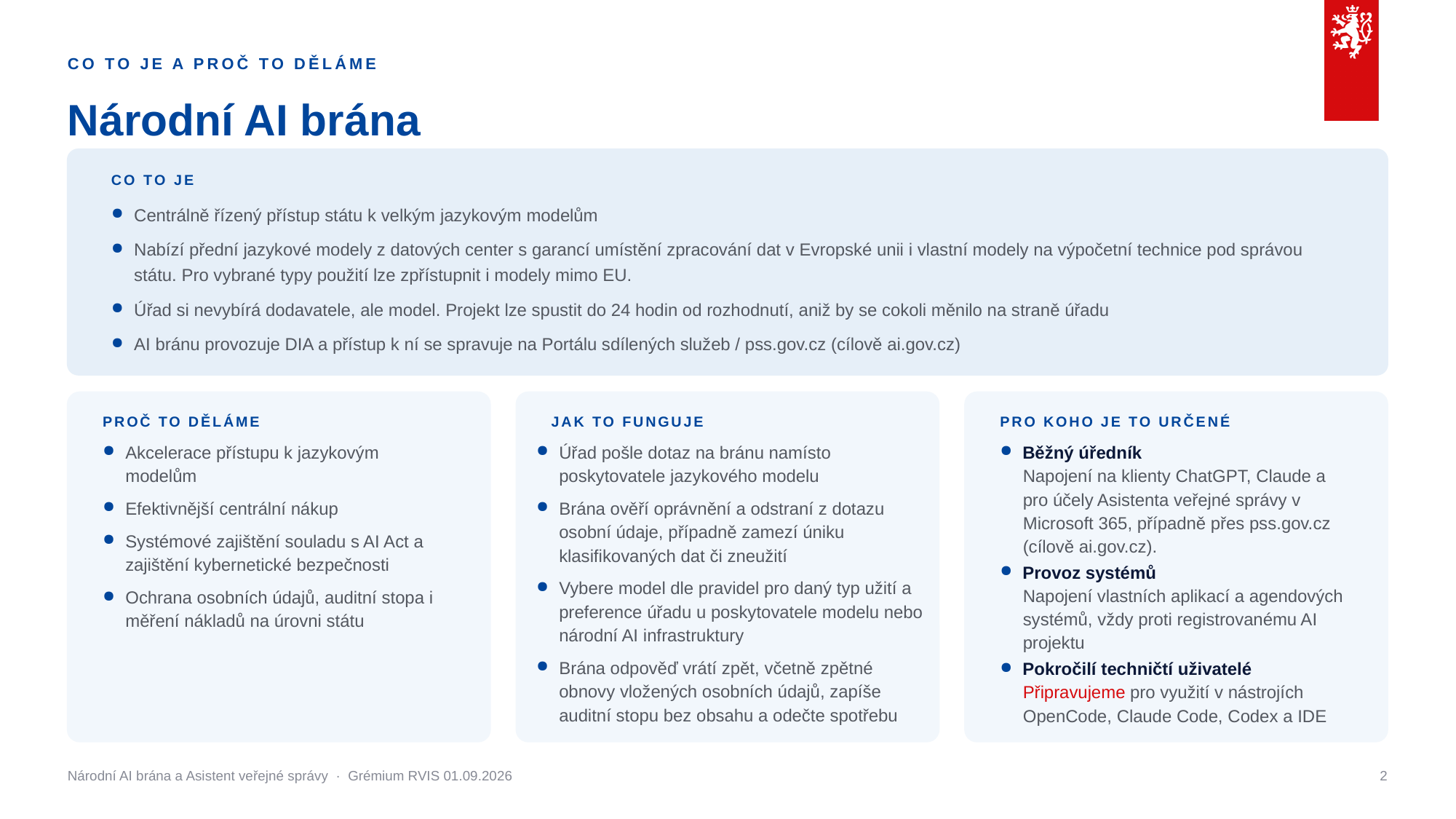

CO TO JE A PROČ TO DĚLÁME
Národní AI brána

CO TO JE
Centrálně řízený přístup státu k velkým jazykovým modelům
Nabízí přední jazykové modely z datových center s garancí umístění zpracování dat v Evropské unii i vlastní modely na výpočetní technice pod správou státu. Pro vybrané typy použití lze zpřístupnit i modely mimo EU.
Úřad si nevybírá dodavatele, ale model. Projekt lze spustit do 24 hodin od rozhodnutí, aniž by se cokoli měnilo na straně úřadu
AI bránu provozuje DIA a přístup k ní se spravuje na Portálu sdílených služeb / pss.gov.cz (cílově ai.gov.cz)

PROČ TO DĚLÁME
JAK TO FUNGUJE
PRO KOHO JE TO URČENÉ
Akcelerace přístupu k jazykovým modelům
Efektivnější centrální nákup
Systémové zajištění souladu s AI Act a zajištění kybernetické bezpečnosti
Ochrana osobních údajů, auditní stopa i měření nákladů na úrovni státu
Úřad pošle dotaz na bránu namísto poskytovatele jazykového modelu
Brána ověří oprávnění a odstraní z dotazu osobní údaje, případně zamezí úniku klasifikovaných dat či zneužití
Vybere model dle pravidel pro daný typ užití a preference úřadu u poskytovatele modelu nebo národní AI infrastruktury
Brána odpověď vrátí zpět, včetně zpětné obnovy vložených osobních údajů, zapíše auditní stopu bez obsahu a odečte spotřebu
Běžný úředník
Napojení na klienty ChatGPT, Claude a pro účely Asistenta veřejné správy v Microsoft 365, případně přes pss.gov.cz (cílově ai.gov.cz).
Provoz systémů
Napojení vlastních aplikací a agendových systémů, vždy proti registrovanému AI projektu
Pokročilí techničtí uživatelé
Připravujeme pro využití v nástrojích OpenCode, Claude Code, Codex a IDE
Národní AI brána a Asistent veřejné správy  ·  Grémium RVIS 01.09.2026
2